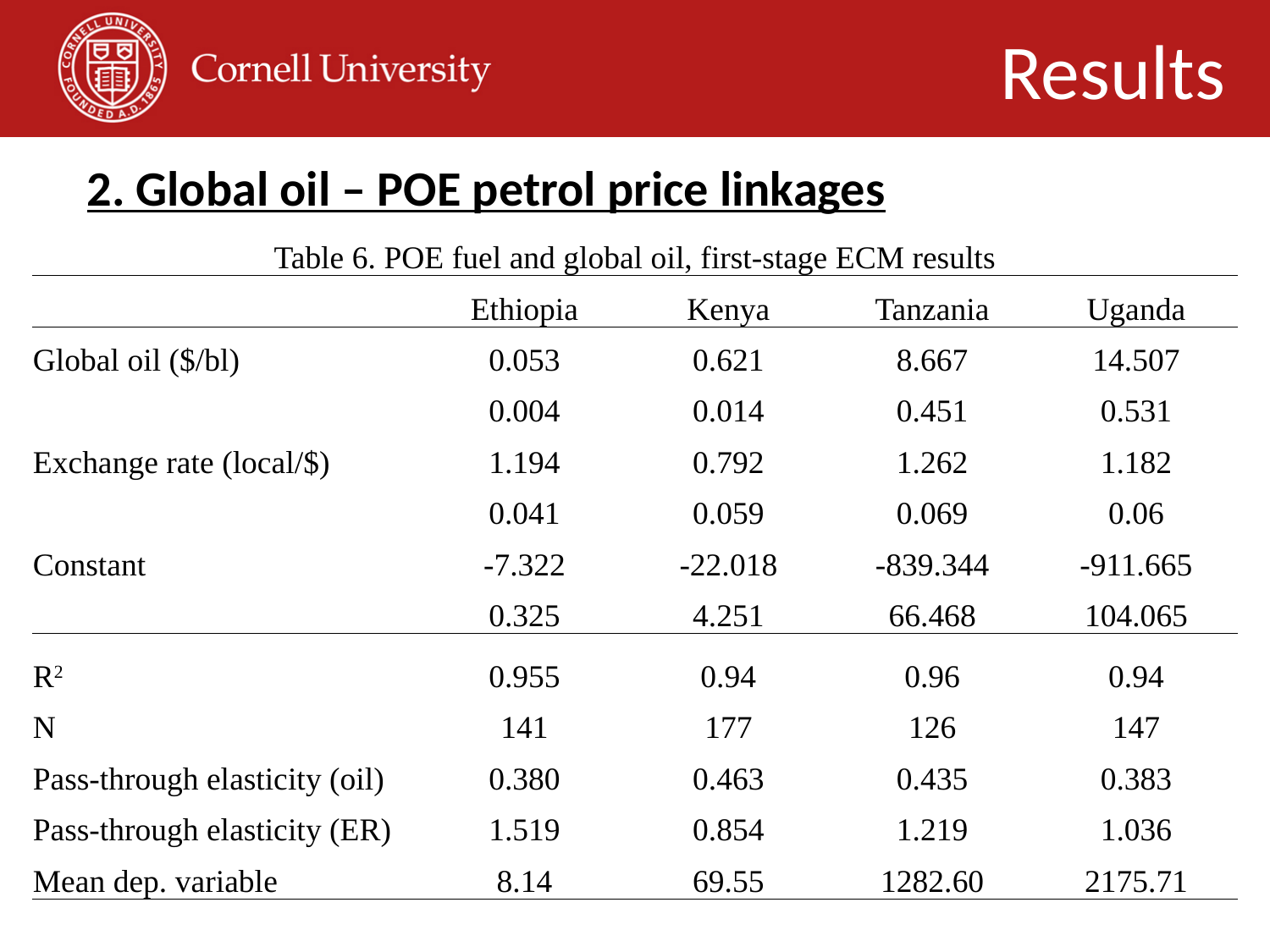

Results
2. Global oil – POE petrol price linkages

| Table 6. POE fuel and global oil, first-stage ECM results |  |  |  |  |
| --- | --- | --- | --- | --- |
|  | Ethiopia | Kenya | Tanzania | Uganda |
| Global oil ($/bl) | 0.053 | 0.621 | 8.667 | 14.507 |
|  | 0.004 | 0.014 | 0.451 | 0.531 |
| Exchange rate (local/$) | 1.194 | 0.792 | 1.262 | 1.182 |
|  | 0.041 | 0.059 | 0.069 | 0.06 |
| Constant | -7.322 | -22.018 | -839.344 | -911.665 |
|  | 0.325 | 4.251 | 66.468 | 104.065 |
| R2 | 0.955 | 0.94 | 0.96 | 0.94 |
| N | 141 | 177 | 126 | 147 |
| Pass-through elasticity (oil) | 0.380 | 0.463 | 0.435 | 0.383 |
| Pass-through elasticity (ER) | 1.519 | 0.854 | 1.219 | 1.036 |
| Mean dep. variable | 8.14 | 69.55 | 1282.60 | 2175.71 |